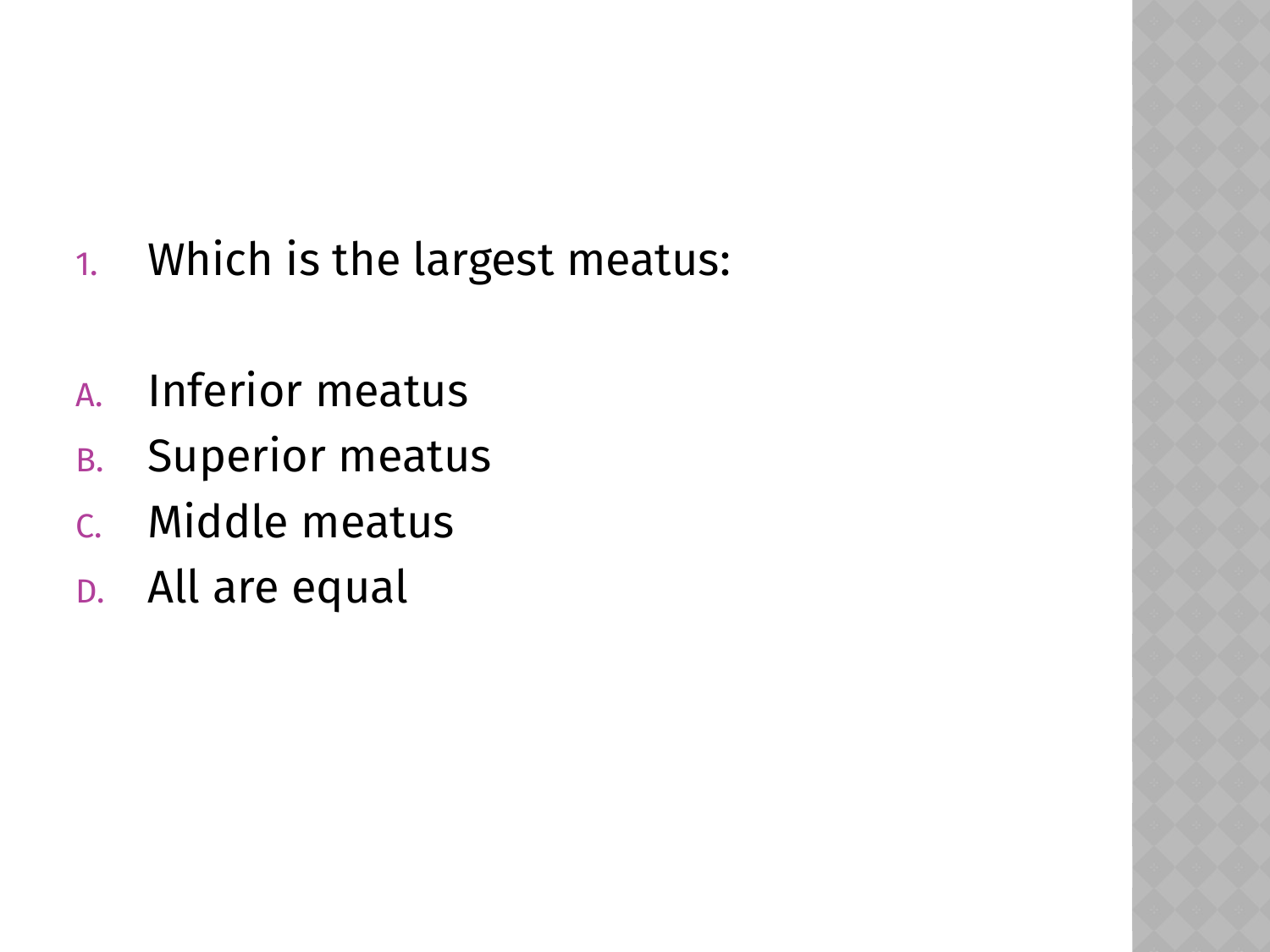

#
Which is the largest meatus:

Inferior meatus
Superior meatus
Middle meatus
All are equal